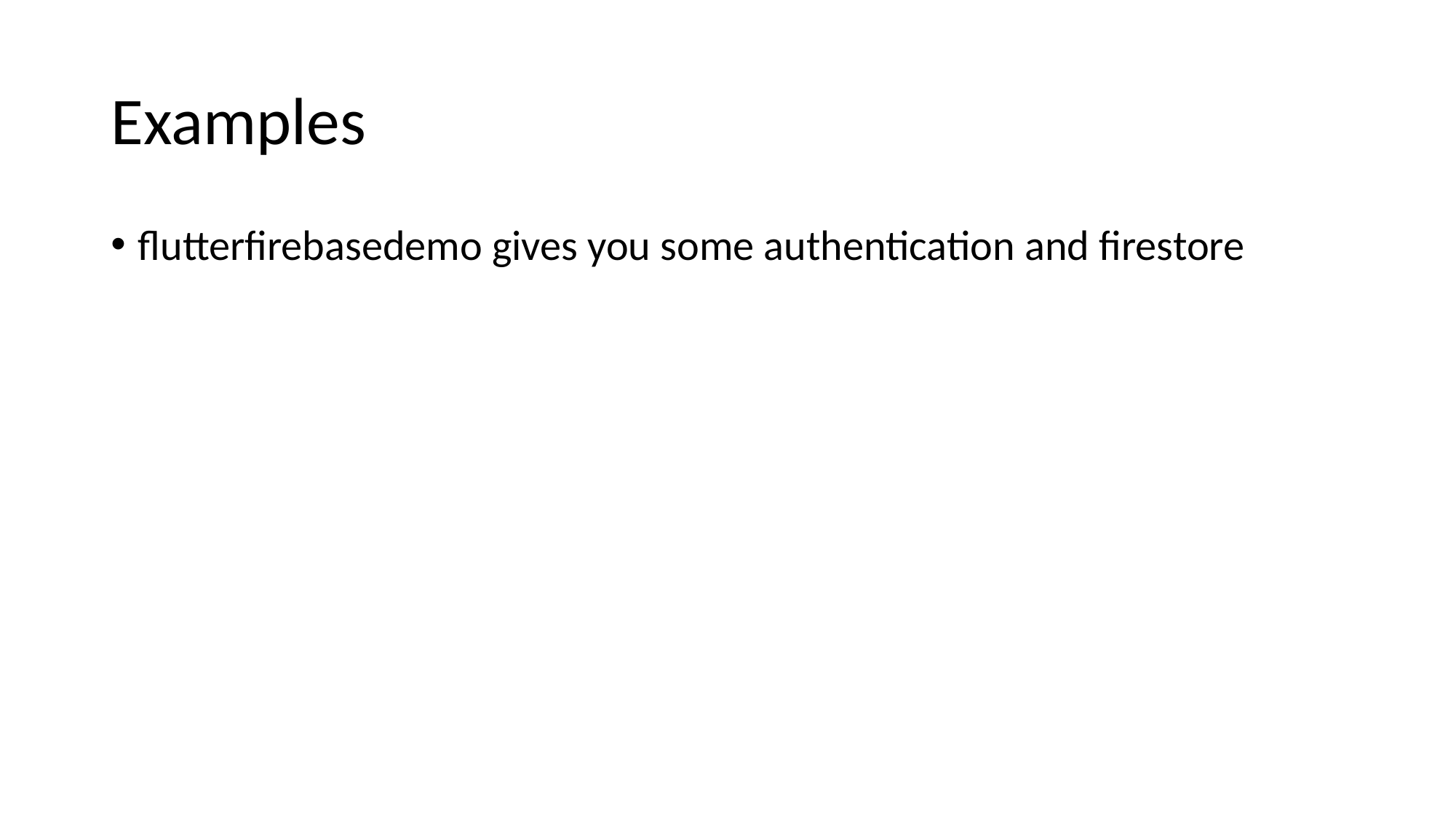

# Examples
flutterfirebasedemo gives you some authentication and firestore